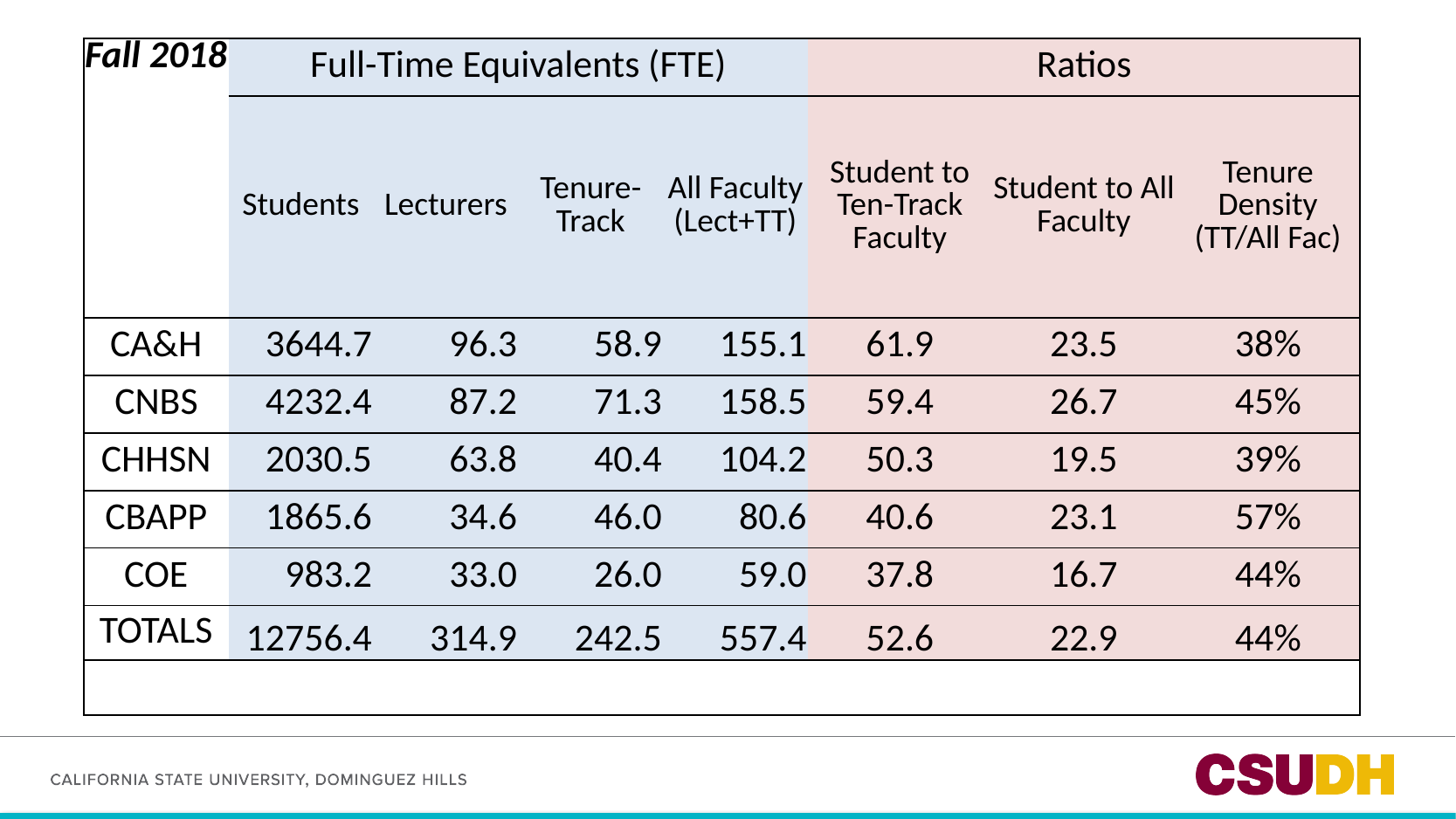

| Fall 2018 | Full-Time Equivalents (FTE) |  |  |  | Ratios |  |  |
| --- | --- | --- | --- | --- | --- | --- | --- |
|  | Students | Lecturers | Tenure-Track | All Faculty (Lect+TT) | Student to Ten-Track Faculty | Student to All Faculty | Tenure Density (TT/All Fac) |
| CA&H | 3644.7 | 96.3 | 58.9 | 155.1 | 61.9 | 23.5 | 38% |
| CNBS | 4232.4 | 87.2 | 71.3 | 158.5 | 59.4 | 26.7 | 45% |
| CHHSN | 2030.5 | 63.8 | 40.4 | 104.2 | 50.3 | 19.5 | 39% |
| CBAPP | 1865.6 | 34.6 | 46.0 | 80.6 | 40.6 | 23.1 | 57% |
| COE | 983.2 | 33.0 | 26.0 | 59.0 | 37.8 | 16.7 | 44% |
| TOTALS | 12756.4 | 314.9 | 242.5 | 557.4 | 52.6 | 22.9 | 44% |
|  |  |  |  |  |  |  |  |